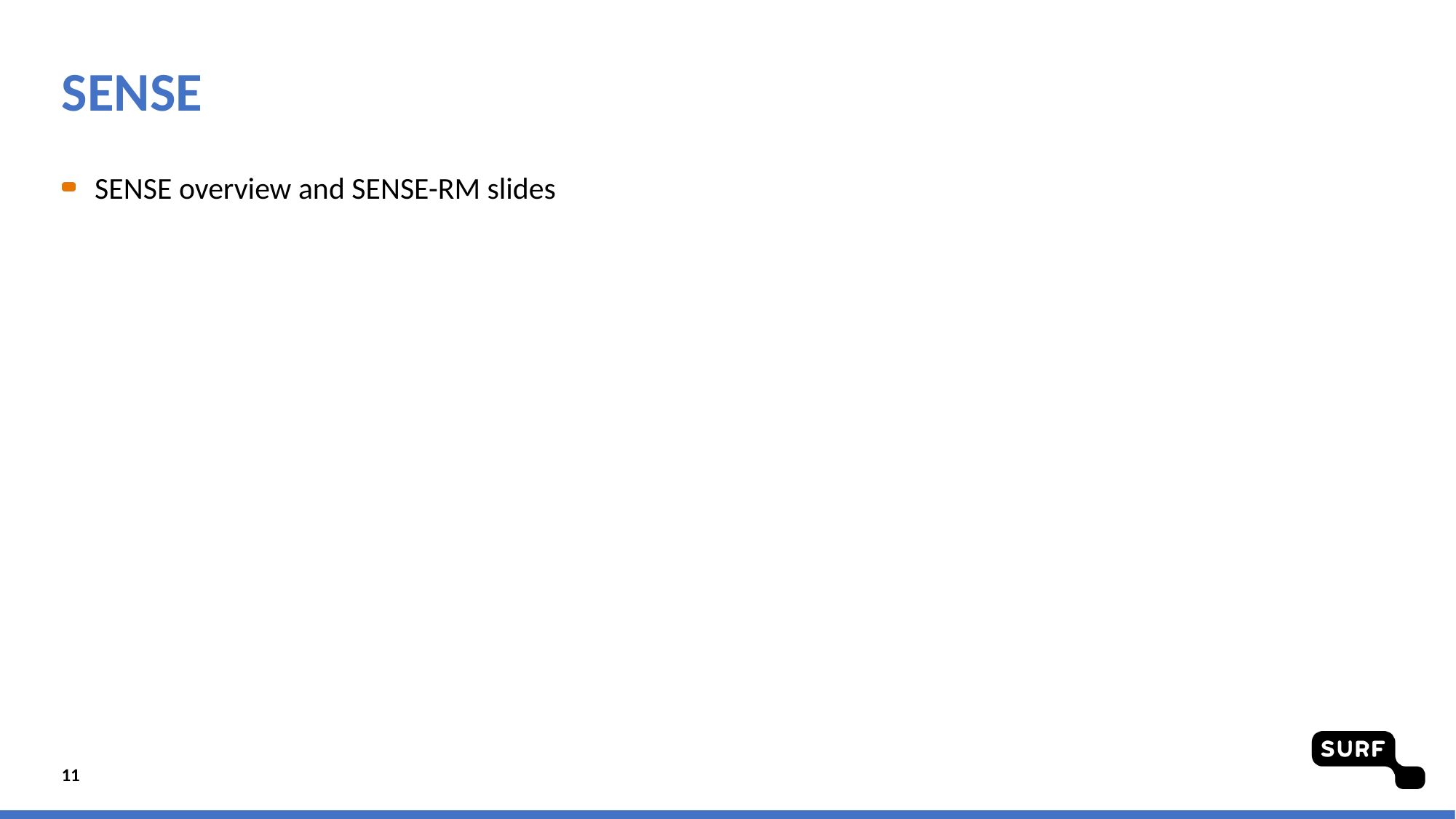

# SENSE
SENSE overview and SENSE-RM slides
11